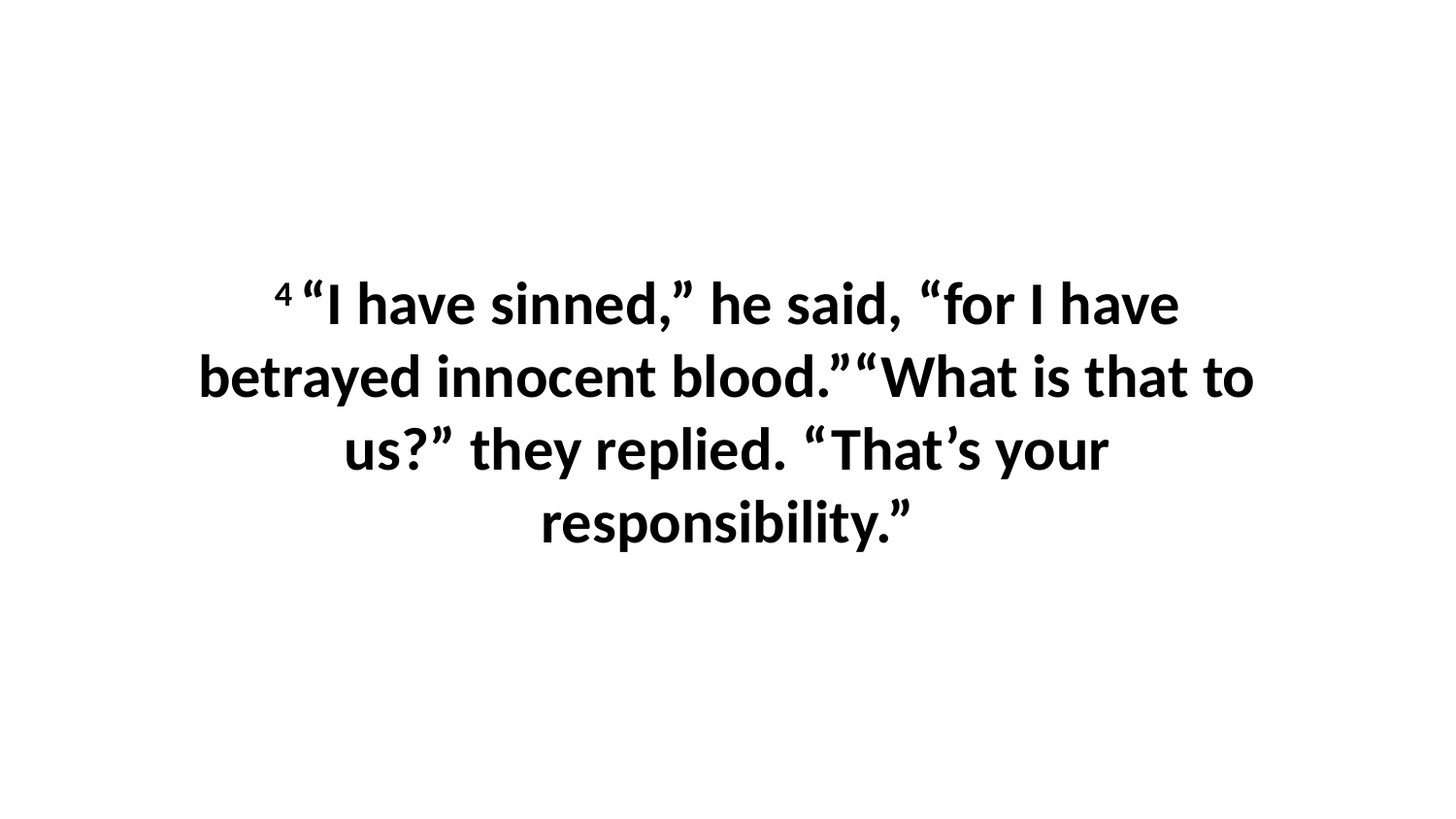

4 “I have sinned,” he said, “for I have betrayed innocent blood.”“What is that to us?” they replied. “That’s your responsibility.”